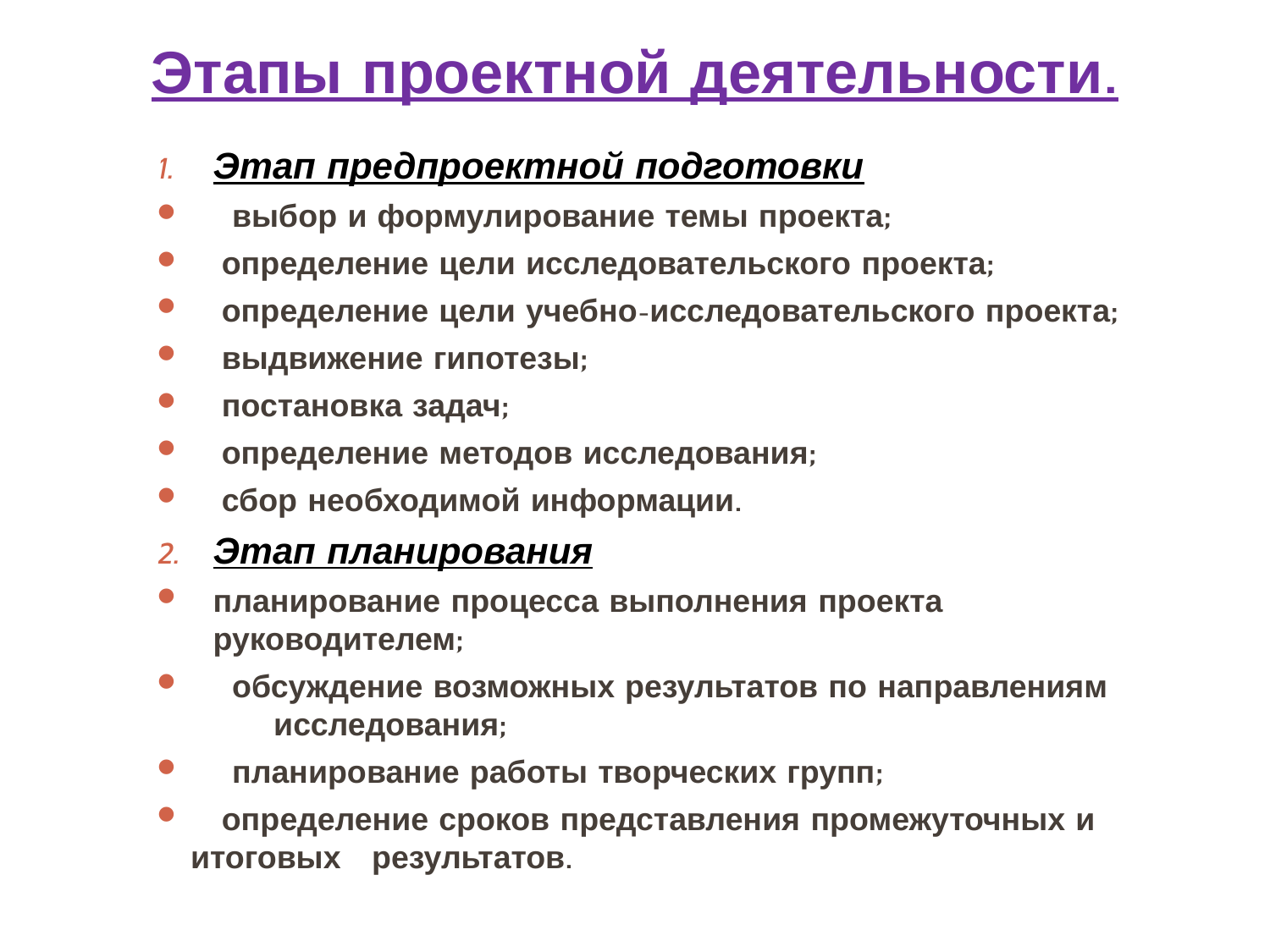

# Этапы проектной деятельности.
Этап предпроектной подготовки
    выбор и формулирование темы проекта;
   определение цели исследовательского проекта;
   определение цели учебно-исследовательского проекта;
   выдвижение гипотезы;
   постановка задач;
   определение методов исследования;
   сбор необходимой информации.
Этап планирования
планирование процесса выполнения проекта     руководителем;
    обсуждение возможных результатов по направлениям          исследования;
    планирование работы творческих групп;
   определение сроков представления промежуточных и итоговых   результатов.